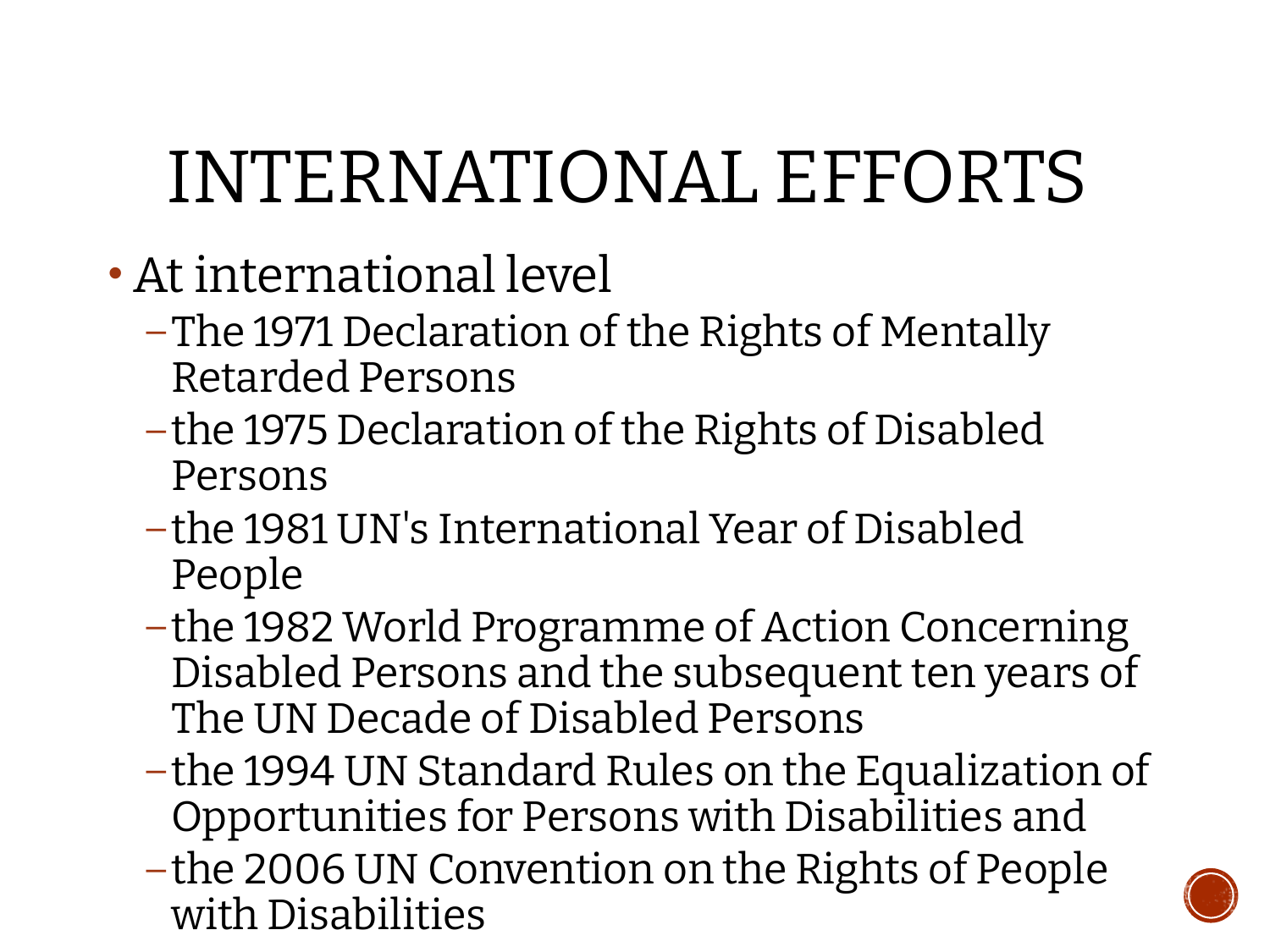

# International Efforts
At international level
The 1971 Declaration of the Rights of Mentally Retarded Persons
the 1975 Declaration of the Rights of Disabled Persons
the 1981 UN's International Year of Disabled People
the 1982 World Programme of Action Concerning Disabled Persons and the subsequent ten years of The UN Decade of Disabled Persons
the 1994 UN Standard Rules on the Equalization of Opportunities for Persons with Disabilities and
the 2006 UN Convention on the Rights of People with Disabilities